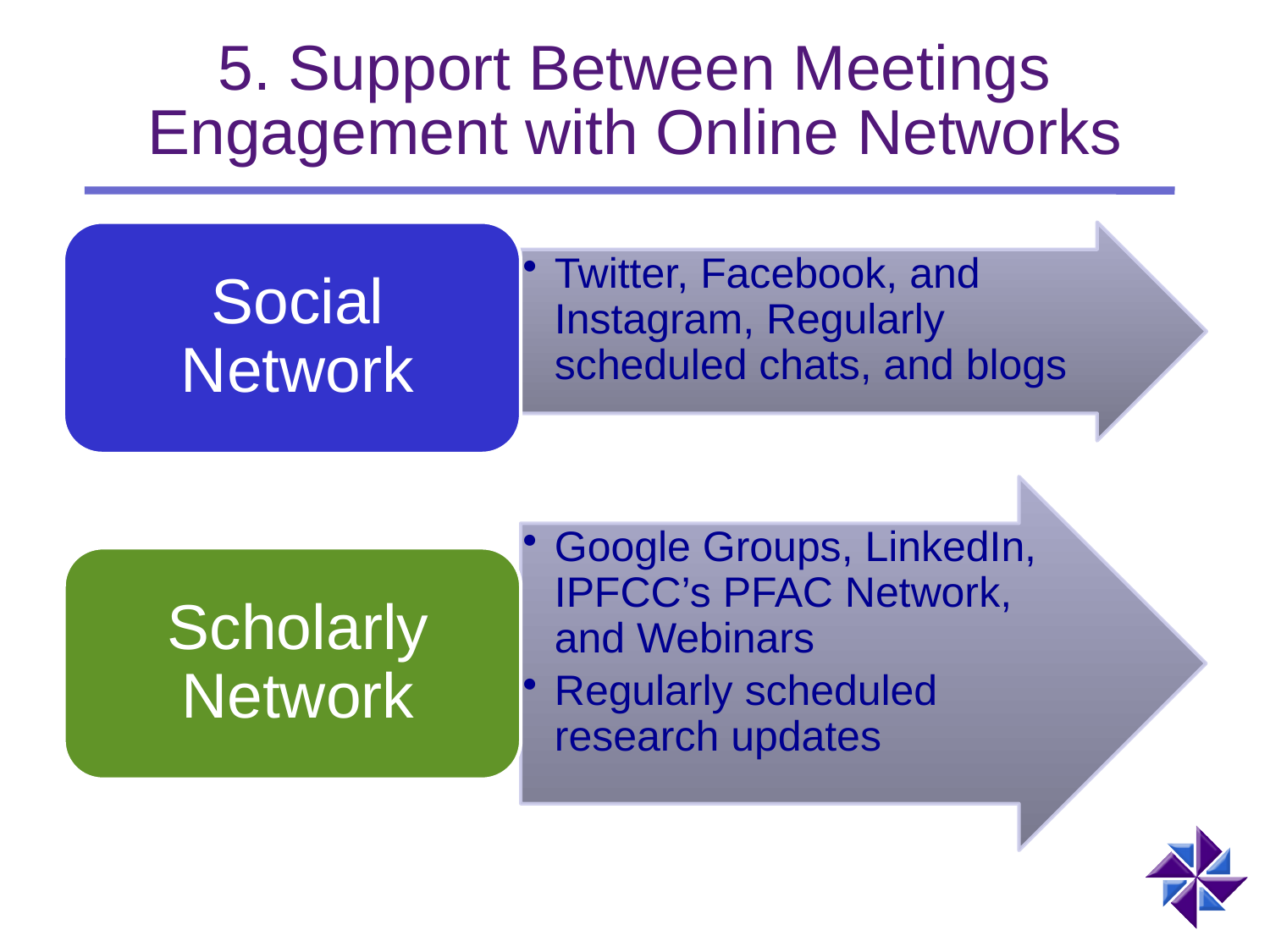

# 5. Support Between Meetings Engagement with Online Networks

Twitter, Facebook, and Instagram, Regularly scheduled chats, and blogs
Social Network
Google Groups, LinkedIn, IPFCC’s PFAC Network, and Webinars
Regularly scheduled research updates
Scholarly Network